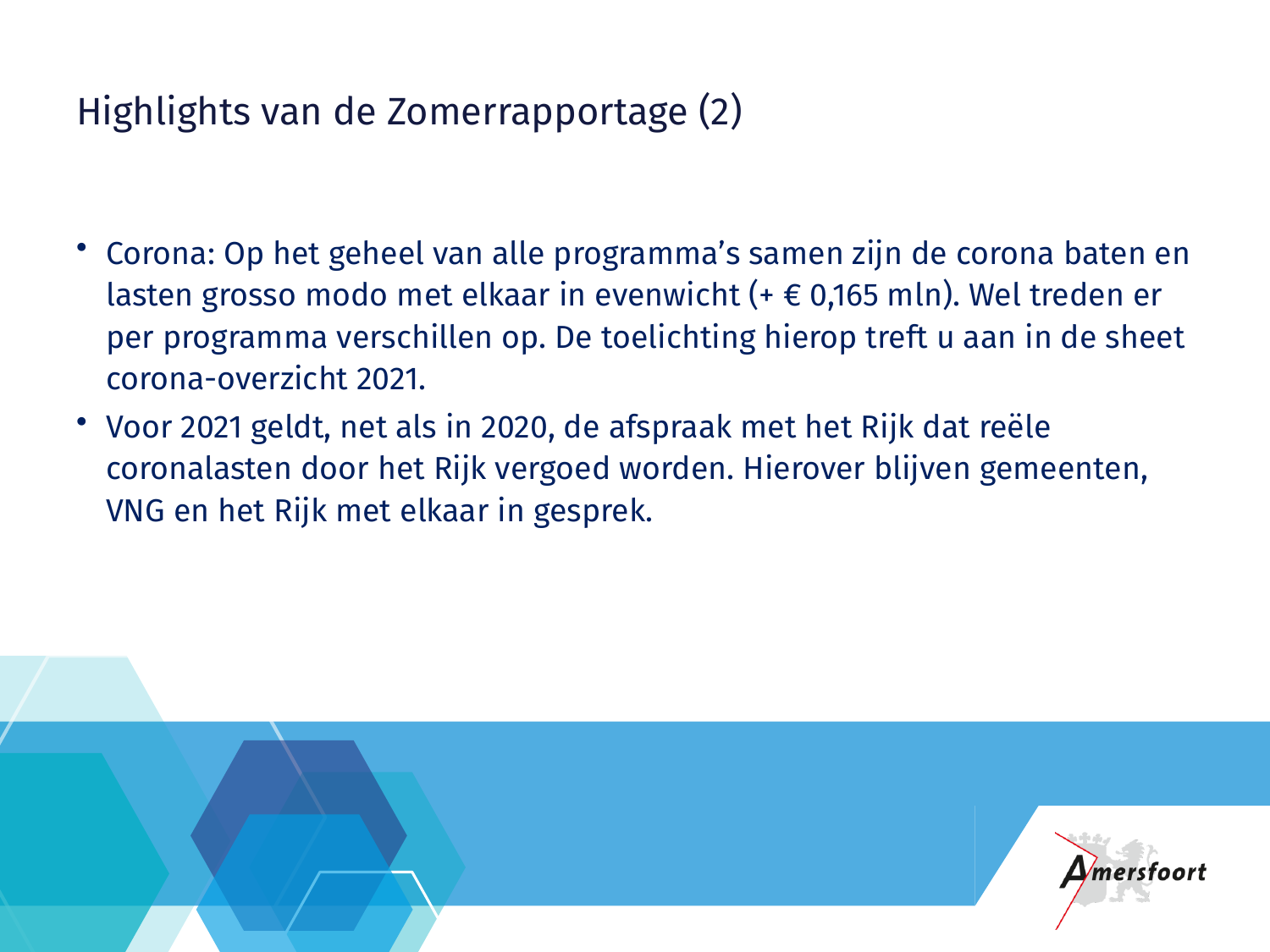

# Highlights van de Zomerrapportage (2)
Corona: Op het geheel van alle programma’s samen zijn de corona baten en lasten grosso modo met elkaar in evenwicht (+ € 0,165 mln). Wel treden er per programma verschillen op. De toelichting hierop treft u aan in de sheet corona-overzicht 2021.
Voor 2021 geldt, net als in 2020, de afspraak met het Rijk dat reële coronalasten door het Rijk vergoed worden. Hierover blijven gemeenten, VNG en het Rijk met elkaar in gesprek.